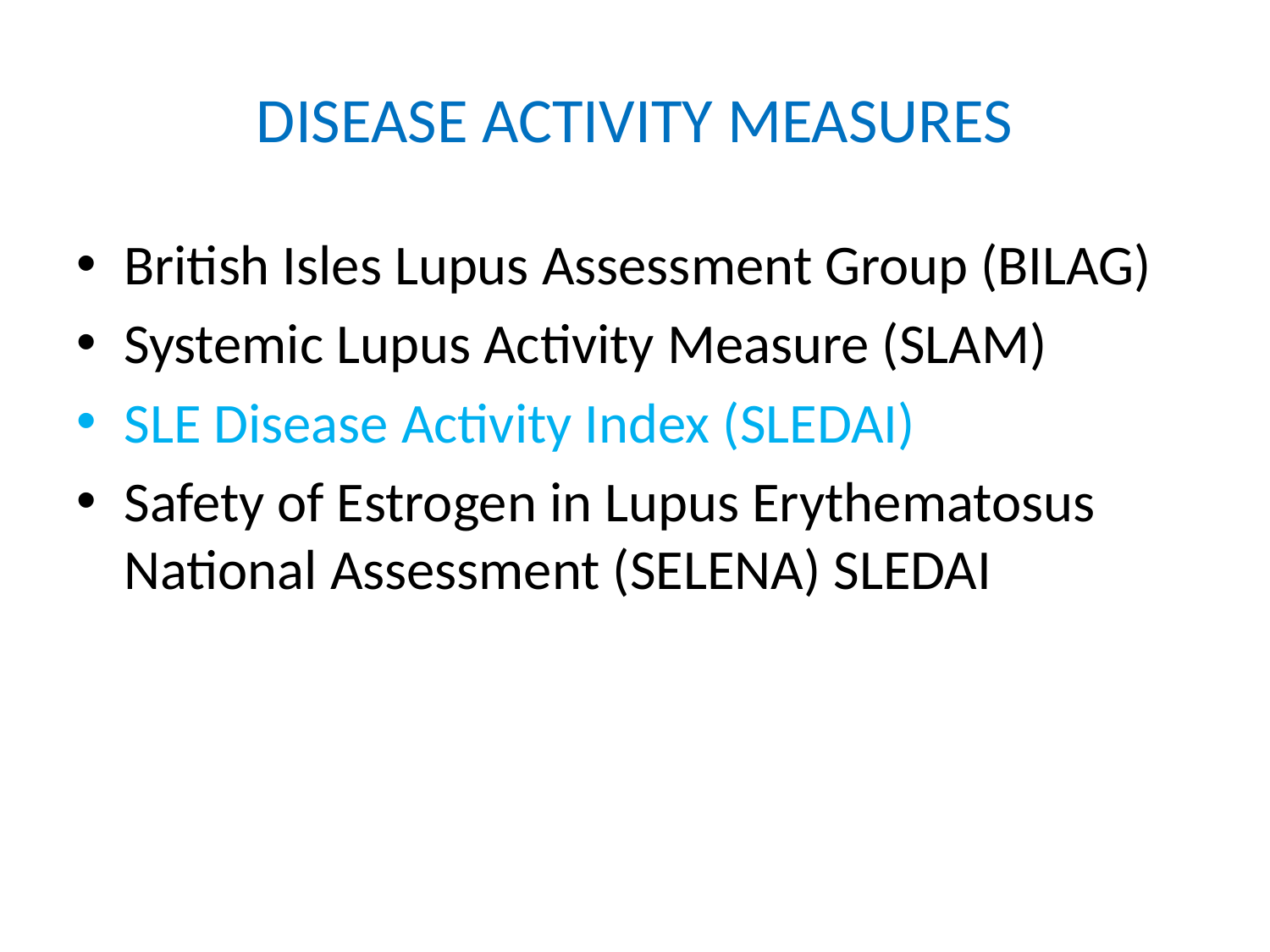

# DISEASE ACTIVITY MEASURES
British Isles Lupus Assessment Group (BILAG)
Systemic Lupus Activity Measure (SLAM)
SLE Disease Activity Index (SLEDAI)
Safety of Estrogen in Lupus Erythematosus National Assessment (SELENA) SLEDAI